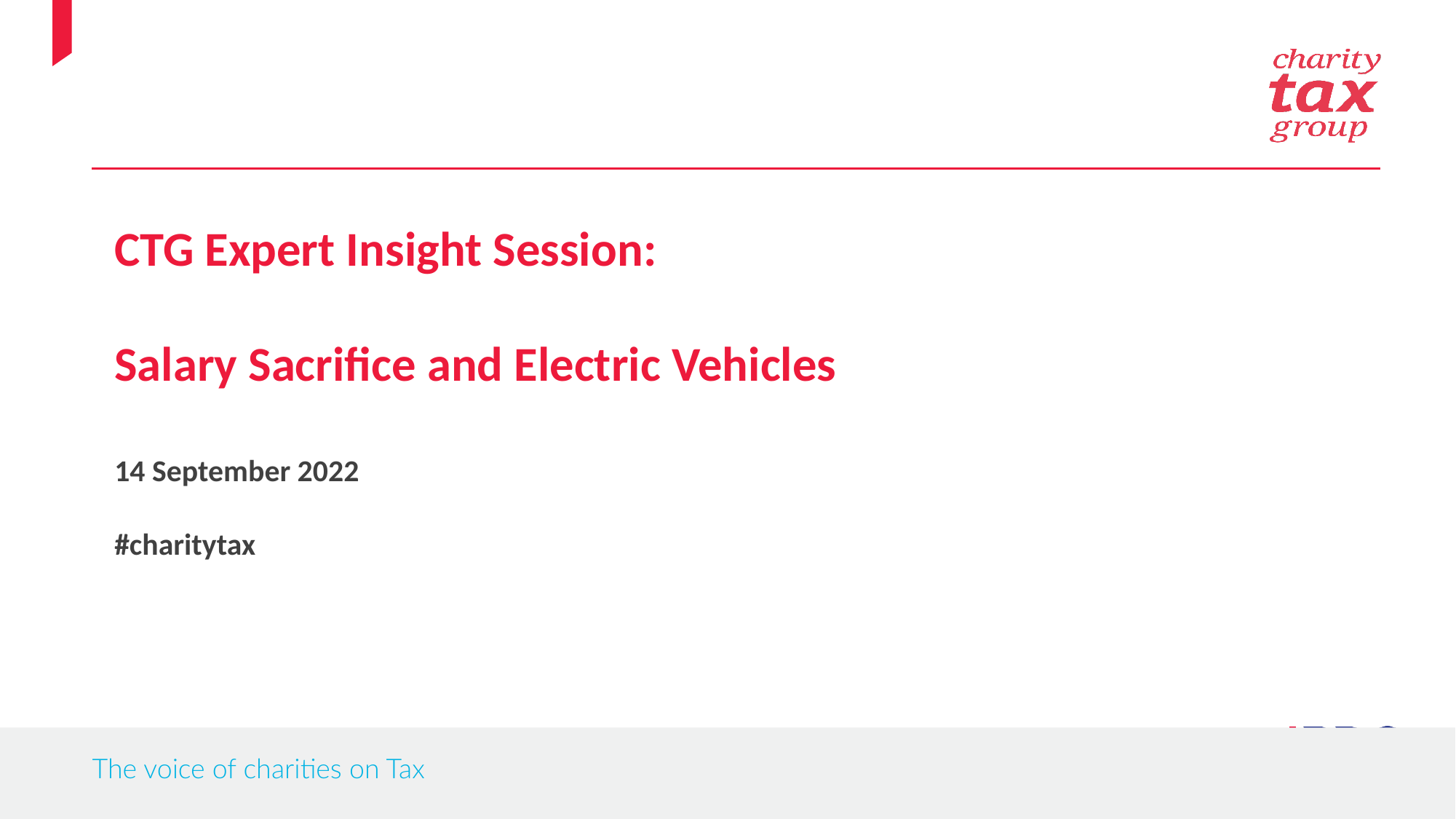

CTG Expert Insight Session:
Salary Sacrifice and Electric Vehicles

14 September 2022

#charitytax
The voice of charities on Tax